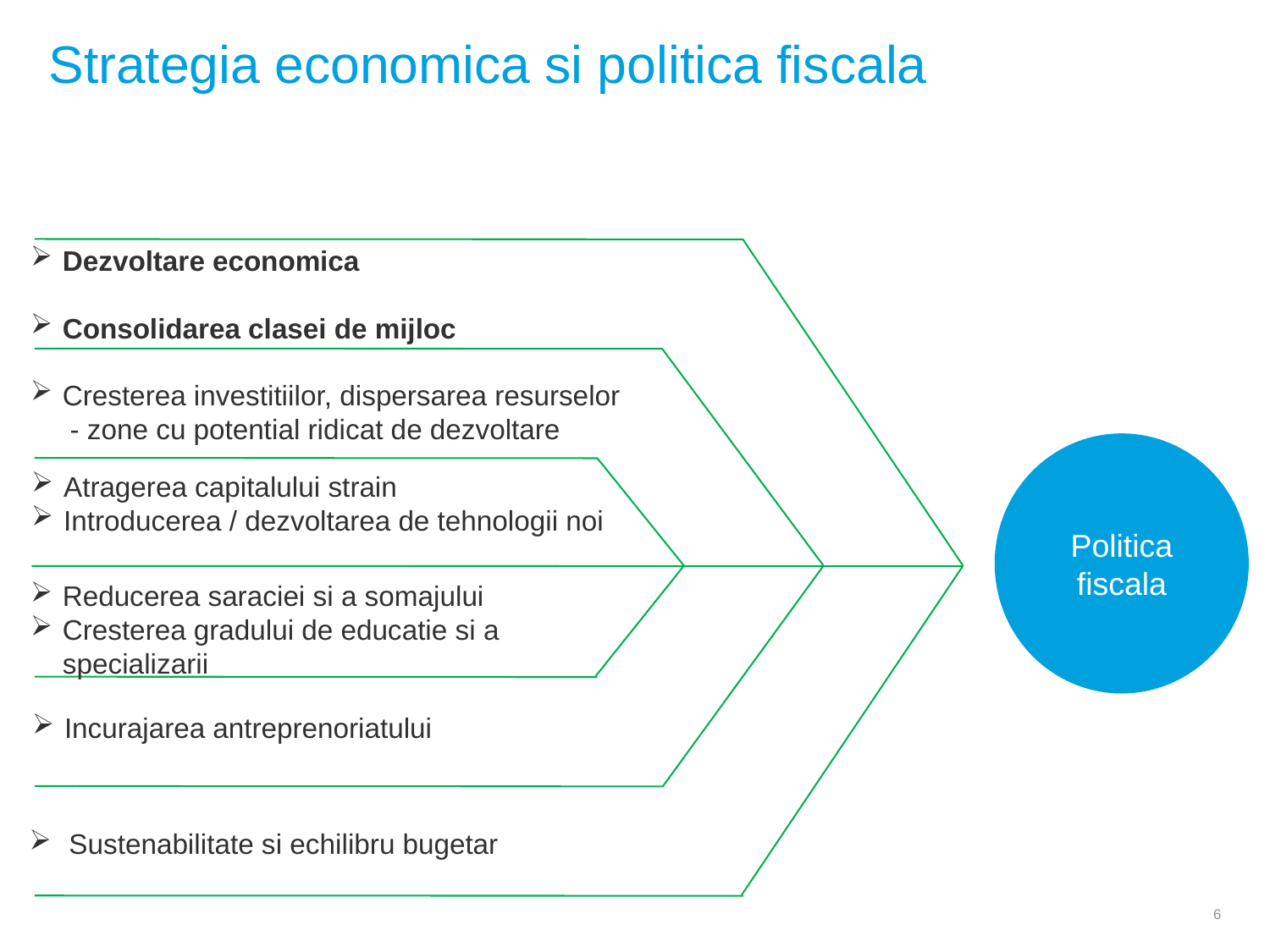

Strategia economica si politica fiscala
Dezvoltare economica

Consolidarea clasei de mijloc
Cresterea investitiilor, dispersarea resurselor
      - zone cu potential ridicat de dezvoltare

Politica fiscala
Atragerea capitalului strain
Introducerea / dezvoltarea de tehnologii noi

Reducerea saraciei si a somajului
Cresterea gradului de educatie si a specializarii
Incurajarea antreprenoriatului

Sustenabilitate si echilibru bugetar

6